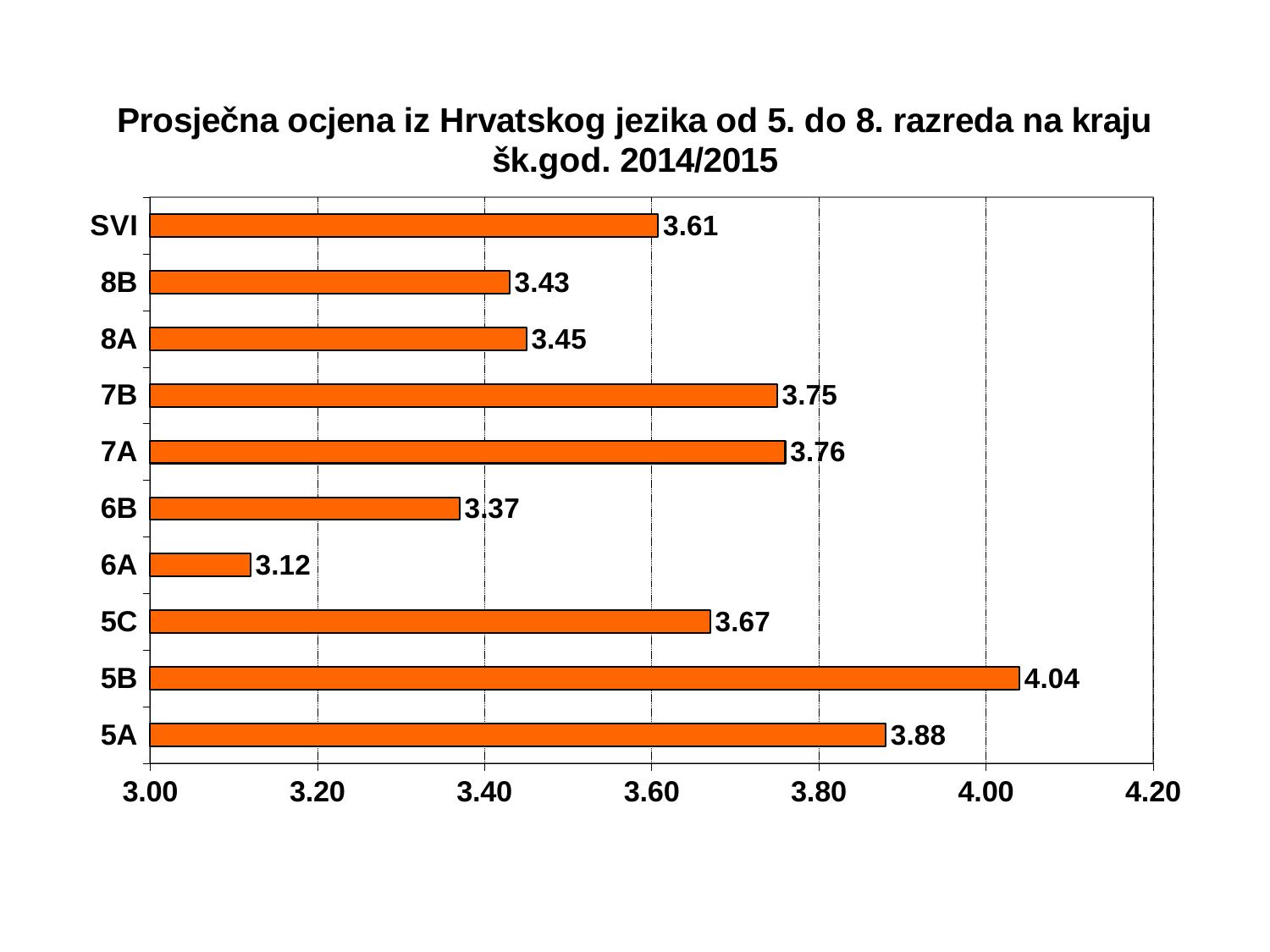

#

### Chart

| Category |  |
|---|---|
| 5A | 3.88 |
| 5B | 4.04 |
| 5C | 3.67 |
| 6A | 3.12 |
| 6B | 3.3699999999999997 |
| 7A | 3.7600000000000002 |
| 7B | 3.75 |
| 8A | 3.4499999999999997 |
| 8B | 3.4299999999999997 |
| SVI | 3.6077777777777795 |